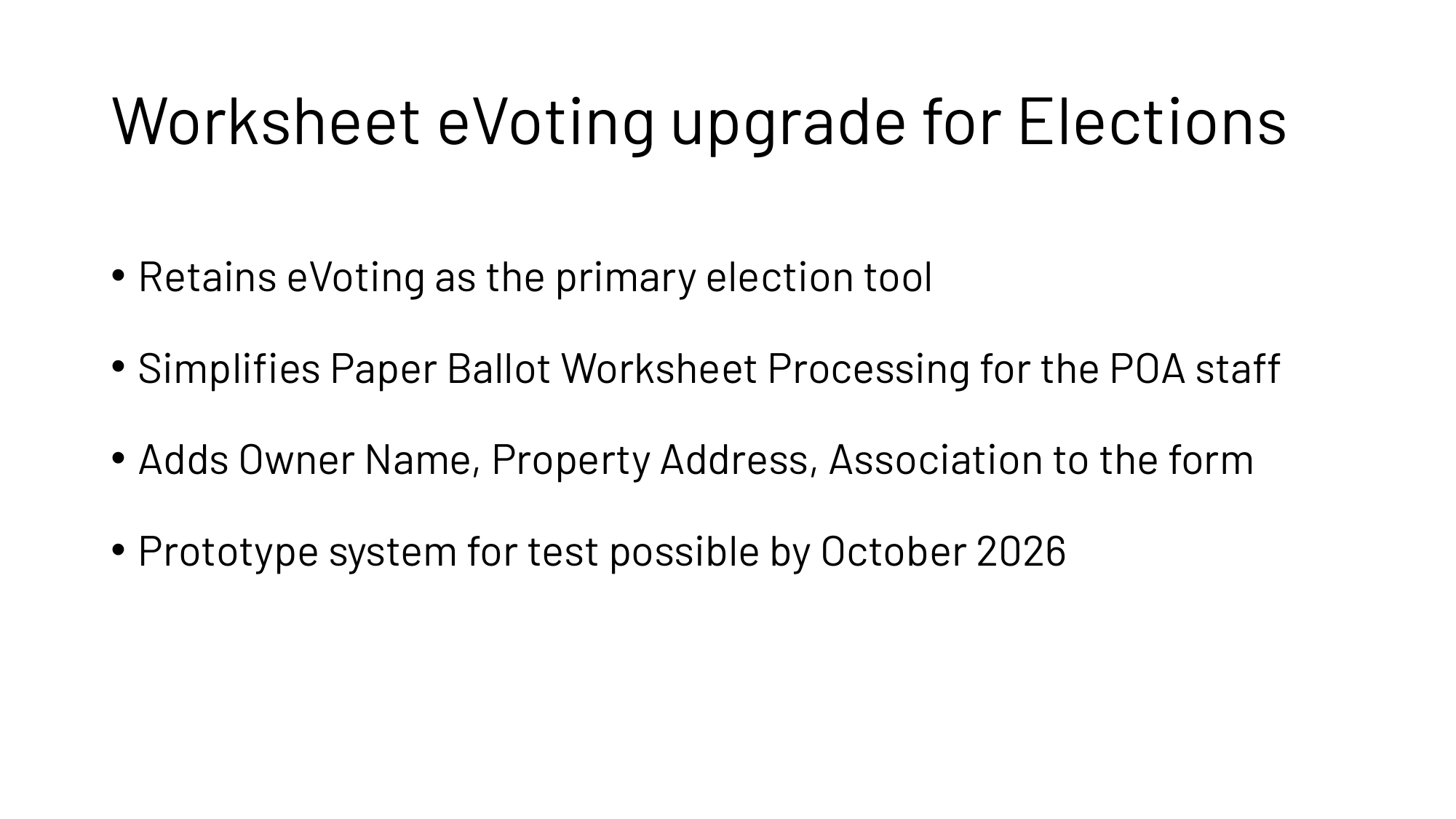

# Worksheet eVoting upgrade for Elections
Retains eVoting as the primary election tool
Simplifies Paper Ballot Worksheet Processing for the POA staff
Adds Owner Name, Property Address, Association to the form
Prototype system for test possible by October 2026